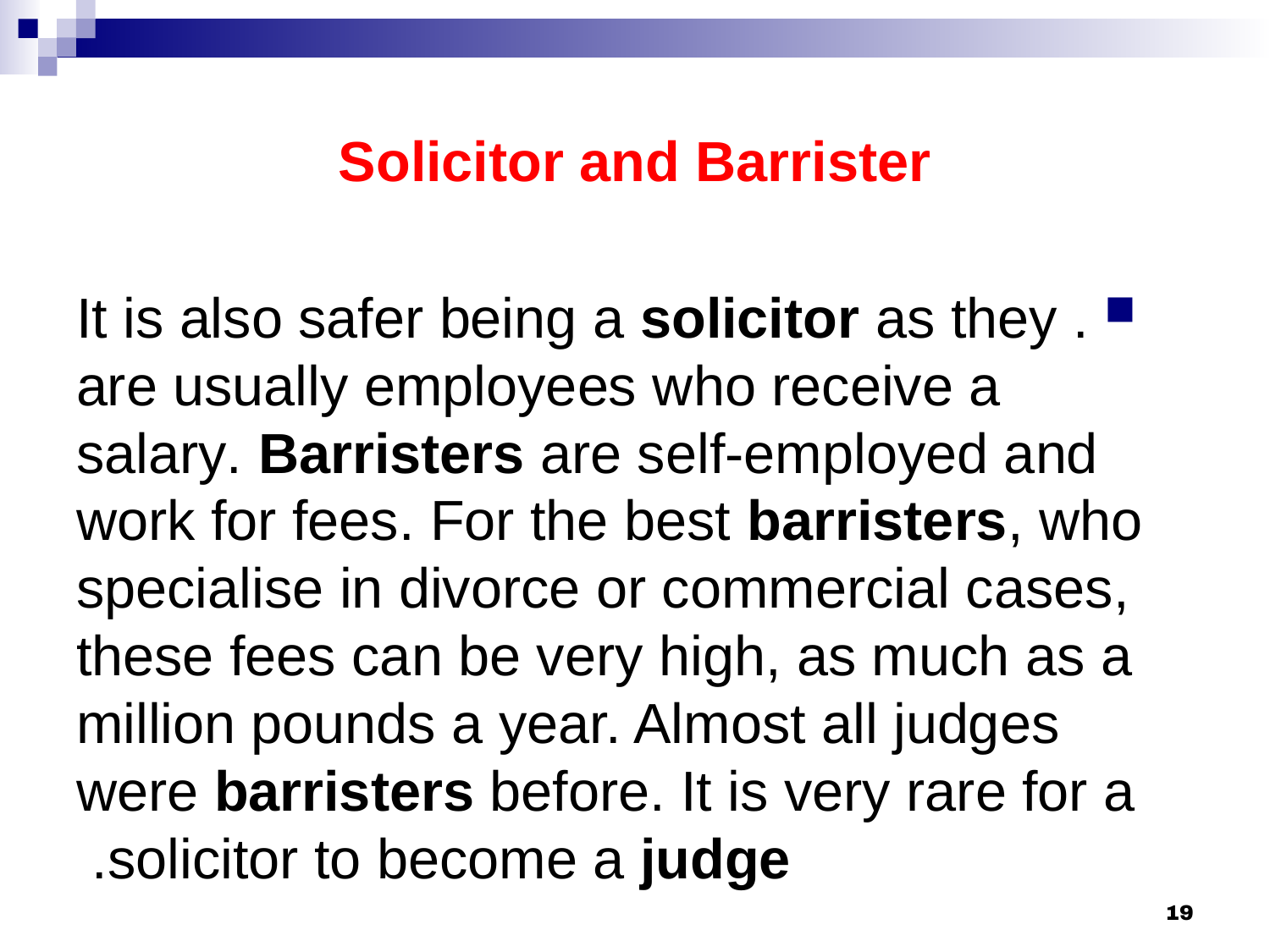

# Solicitor and Barrister
. It is also safer being a solicitor as they are usually employees who receive a salary. Barristers are self-employed and work for fees. For the best barristers, who specialise in divorce or commercial cases, these fees can be very high, as much as a million pounds a year. Almost all judges were barristers before. It is very rare for a solicitor to become a judge.

19